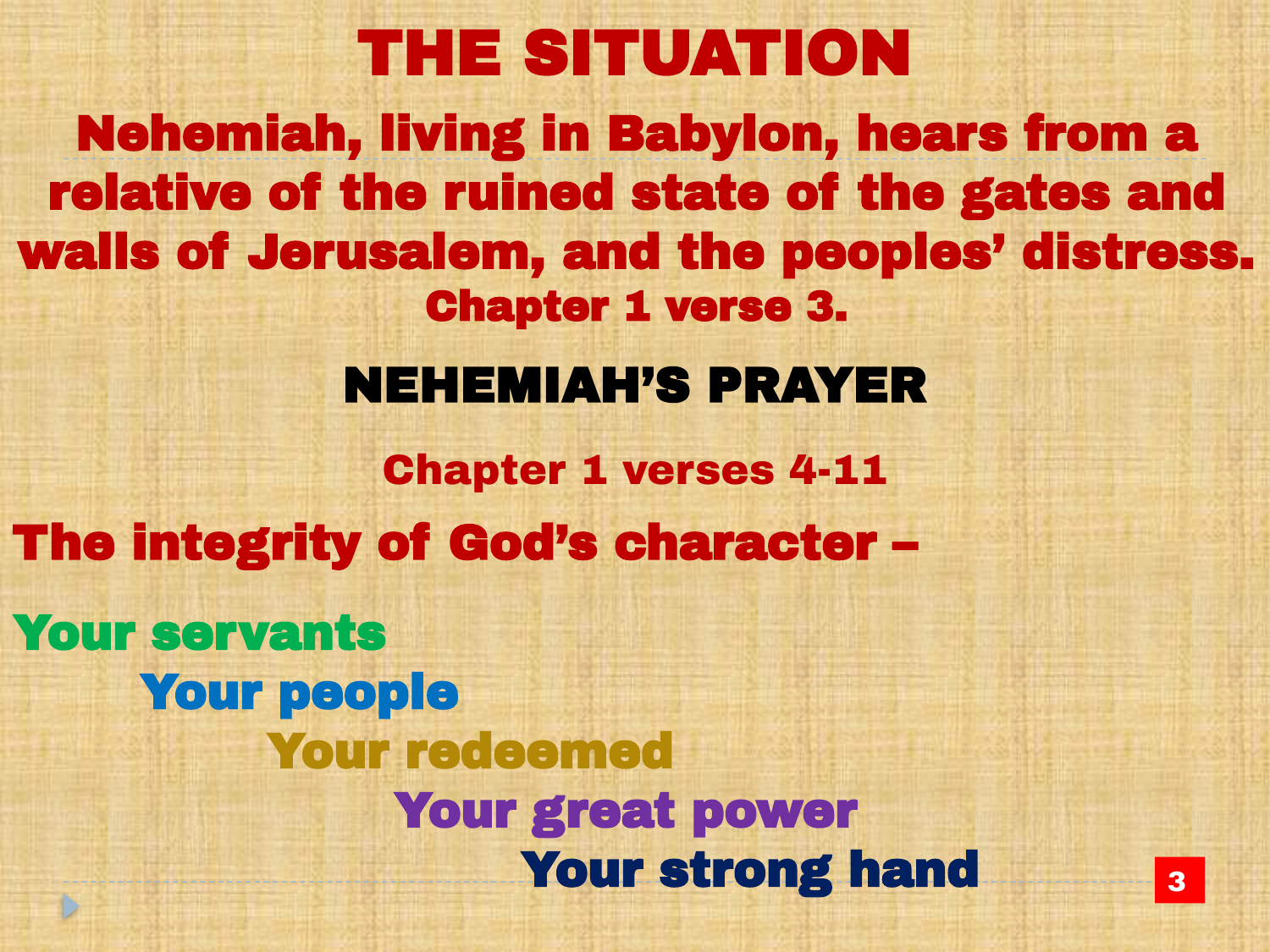

THE SITUATION
Nehemiah, living in Babylon, hears from a relative of the ruined state of the gates and walls of Jerusalem, and the peoples’ distress.
Chapter 1 verse 3.
NEHEMIAH’S PRAYER
Chapter 1 verses 4-11
The integrity of God’s character –

Your servants
	Your people
		Your redeemed
			Your great power
				Your strong hand
3